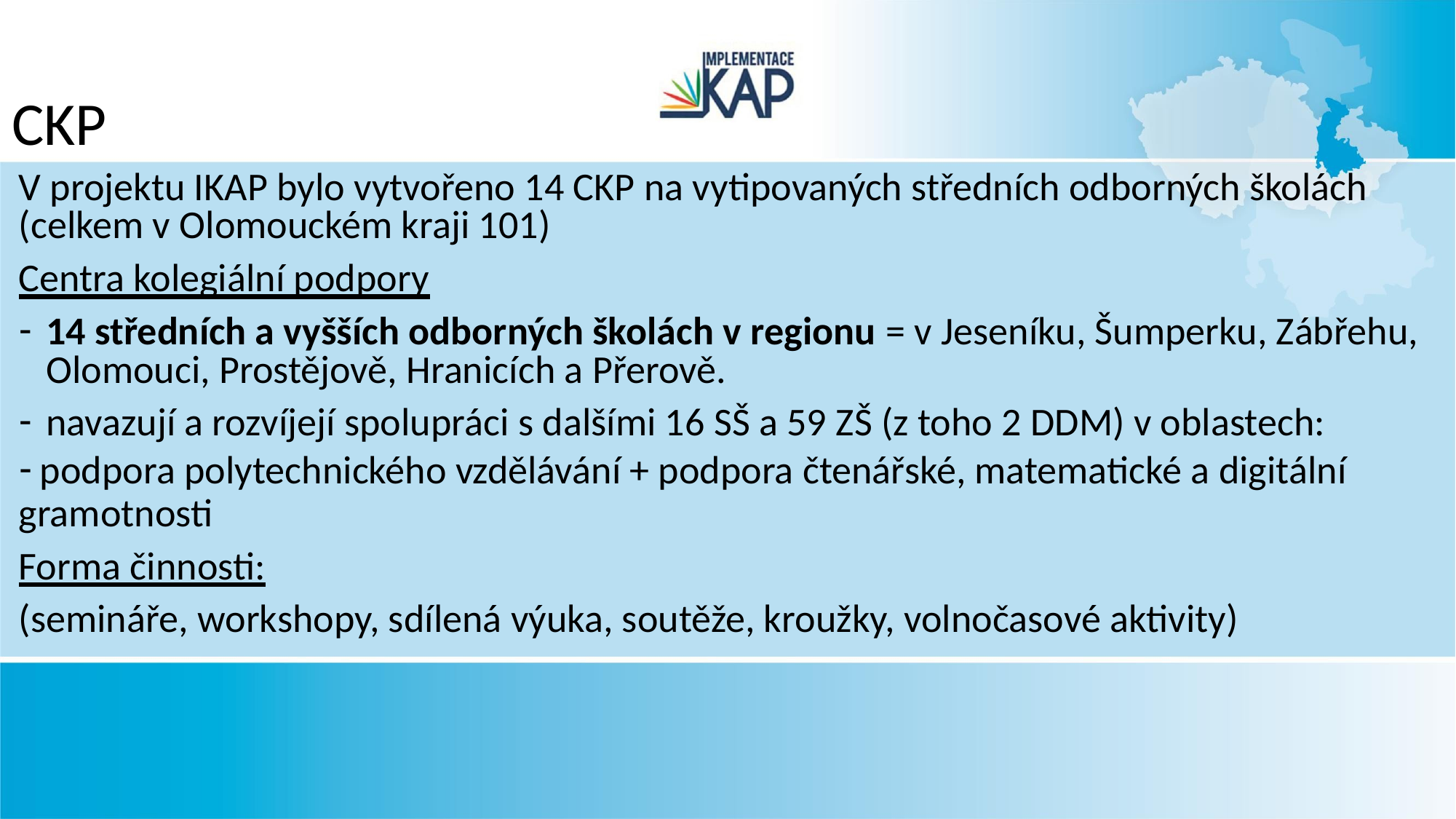

# CKP
V projektu IKAP bylo vytvořeno 14 CKP na vytipovaných středních odborných školách (celkem v Olomouckém kraji 101)
Centra kolegiální podpory
14 středních a vyšších odborných školách v regionu = v Jeseníku, Šumperku, Zábřehu,  Olomouci, Prostějově, Hranicích a Přerově.
navazují a rozvíjejí spolupráci s dalšími 16 SŠ a 59 ZŠ (z toho 2 DDM) v oblastech:
podpora polytechnického vzdělávání + podpora čtenářské, matematické a digitální
gramotnosti
Forma činnosti:
(semináře, workshopy, sdílená výuka, soutěže, kroužky, volnočasové aktivity)